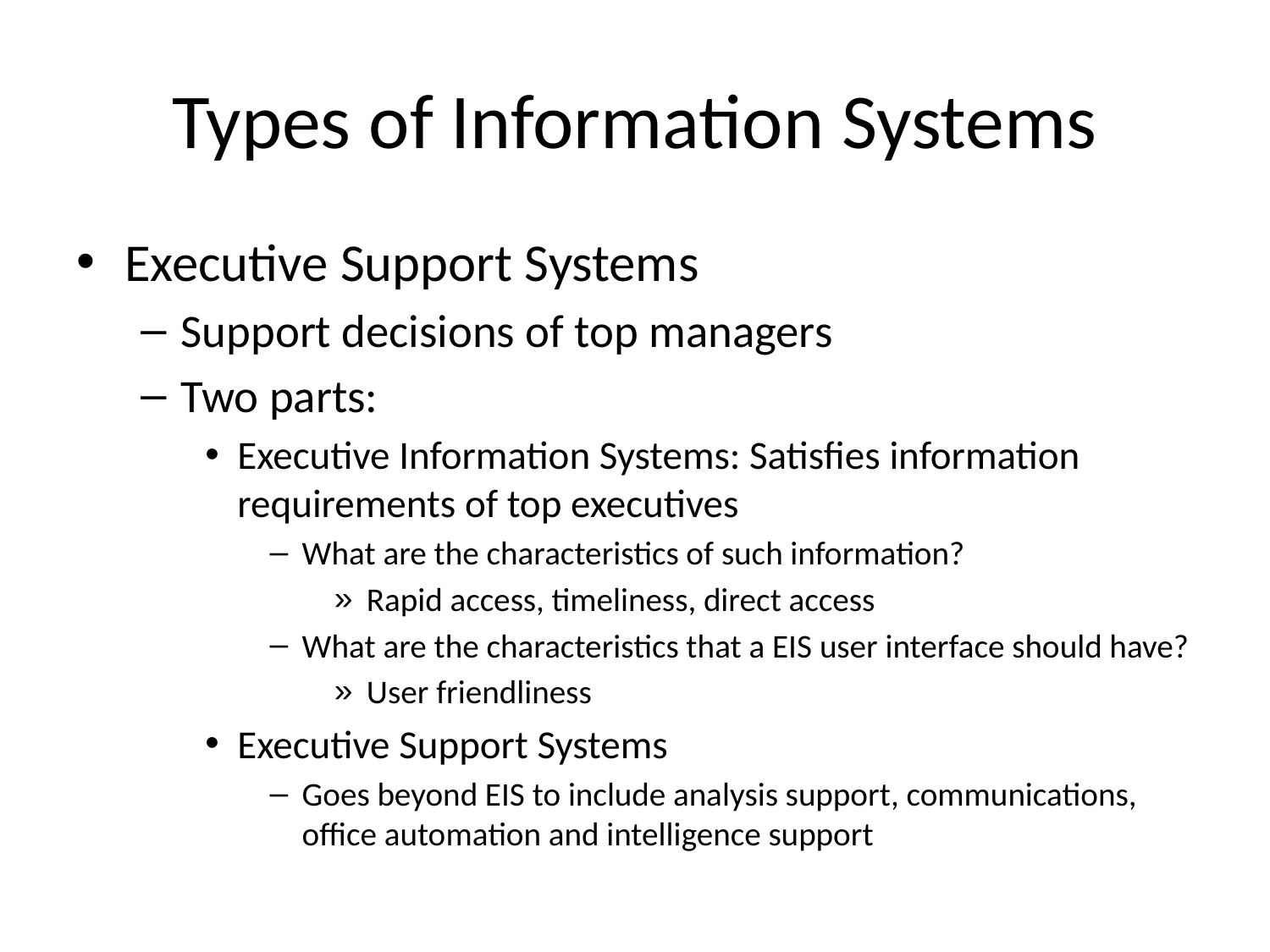

# Types of Information Systems
Executive Support Systems
Support decisions of top managers
Two parts:
Executive Information Systems: Satisfies information requirements of top executives
What are the characteristics of such information?
Rapid access, timeliness, direct access
What are the characteristics that a EIS user interface should have?
User friendliness
Executive Support Systems
Goes beyond EIS to include analysis support, communications, office automation and intelligence support